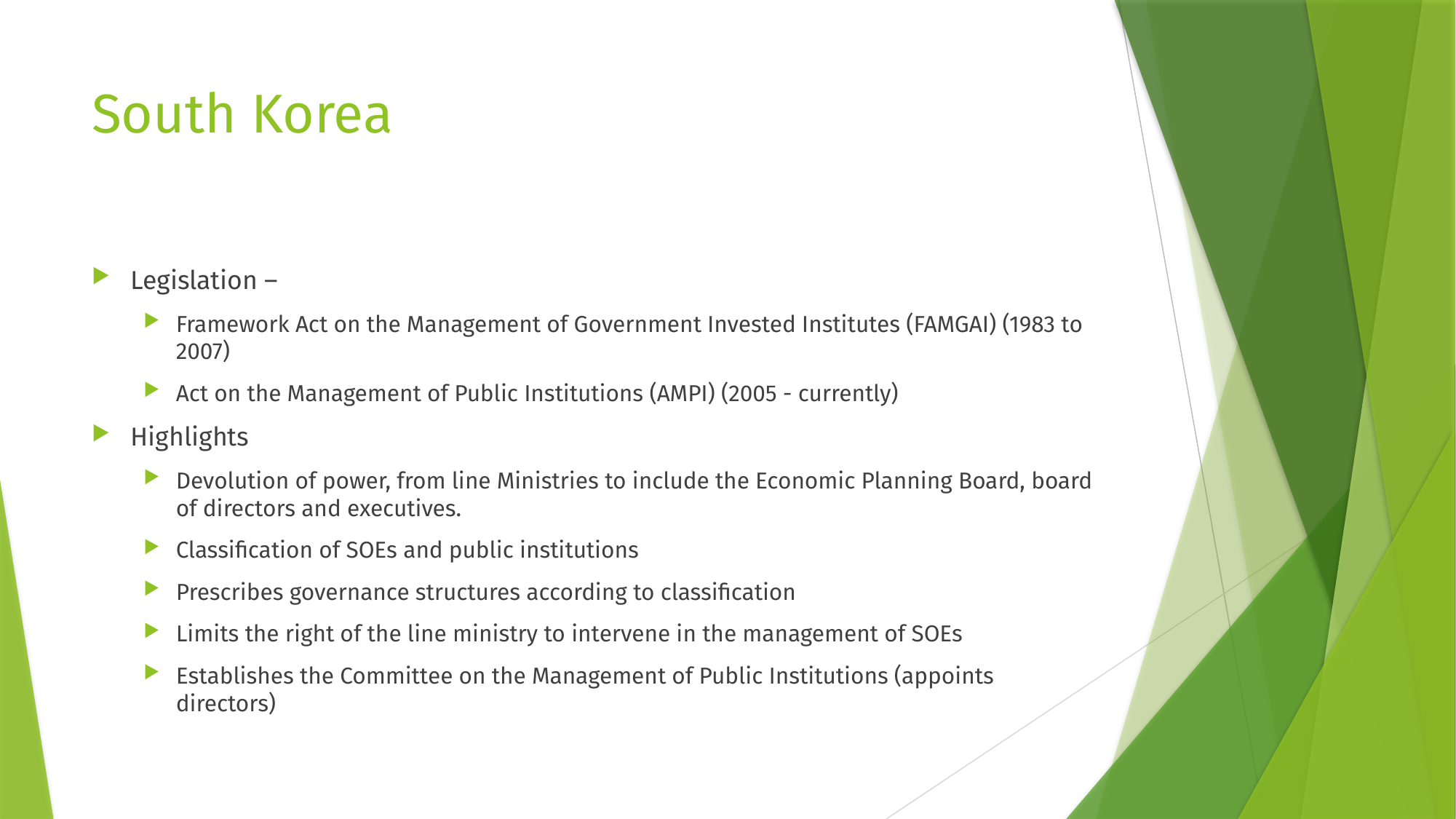

# South Korea
Legislation –
Framework Act on the Management of Government Invested Institutes (FAMGAI) (1983 to 2007)
Act on the Management of Public Institutions (AMPI) (2005 - currently)
Highlights
Devolution of power, from line Ministries to include the Economic Planning Board, board of directors and executives.
Classification of SOEs and public institutions
Prescribes governance structures according to classification
Limits the right of the line ministry to intervene in the management of SOEs
Establishes the Committee on the Management of Public Institutions (appoints directors)